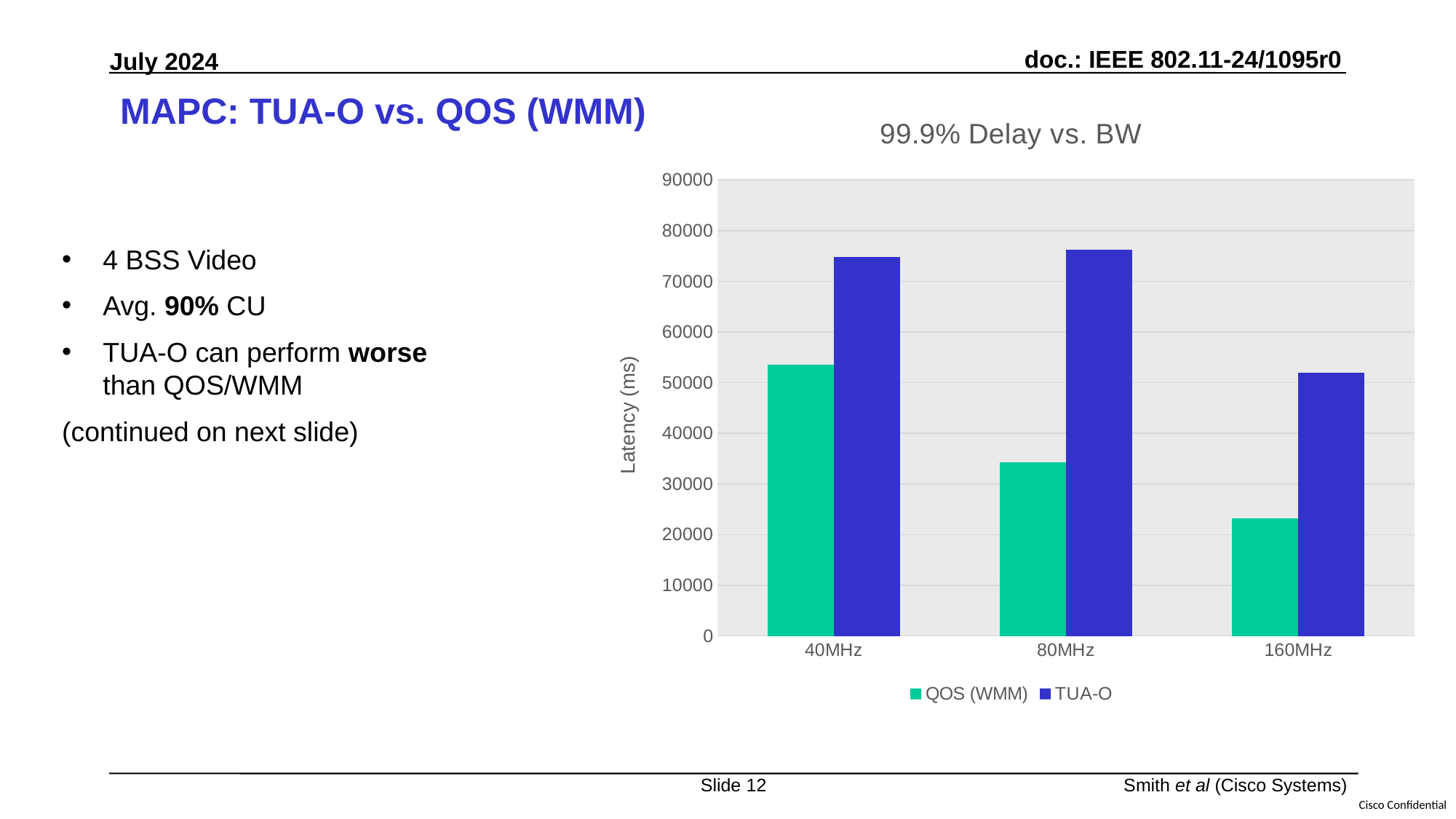

# MAPC: TUA-O vs. QOS (WMM)

### Chart: 99.9% Delay vs. BW

| Category | QOS (WMM) | TUA-O |
|---|---|---|
| 40MHz | 53600.0 | 74800.0 |
| 80MHz | 34300.0 | 76200.0 |
| 160MHz | 23200.0 | 51900.0 |
4 BSS Video
Avg. 90% CU
TUA-O can perform worse than QOS/WMM
(continued on next slide)
Slide 12
Smith et al (Cisco Systems)